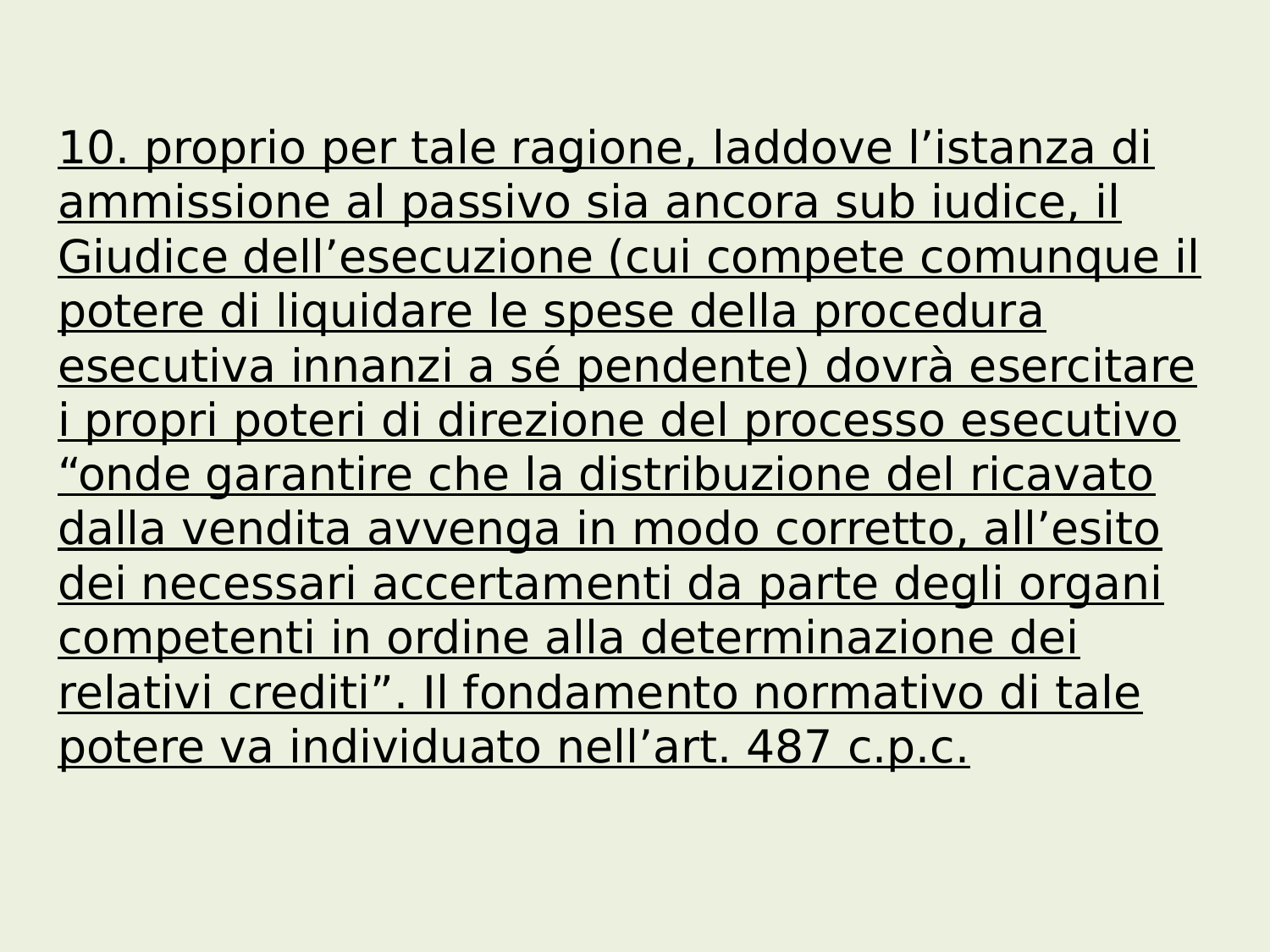

# 10. proprio per tale ragione, laddove l’istanza di ammissione al passivo sia ancora sub iudice, il Giudice dell’esecuzione (cui compete comunque il potere di liquidare le spese della procedura esecutiva innanzi a sé pendente) dovrà esercitare i propri poteri di direzione del processo esecutivo “onde garantire che la distribuzione del ricavato dalla vendita avvenga in modo corretto, all’esito dei necessari accertamenti da parte degli organi competenti in ordine alla determinazione dei relativi crediti”. Il fondamento normativo di tale potere va individuato nell’art. 487 c.p.c.